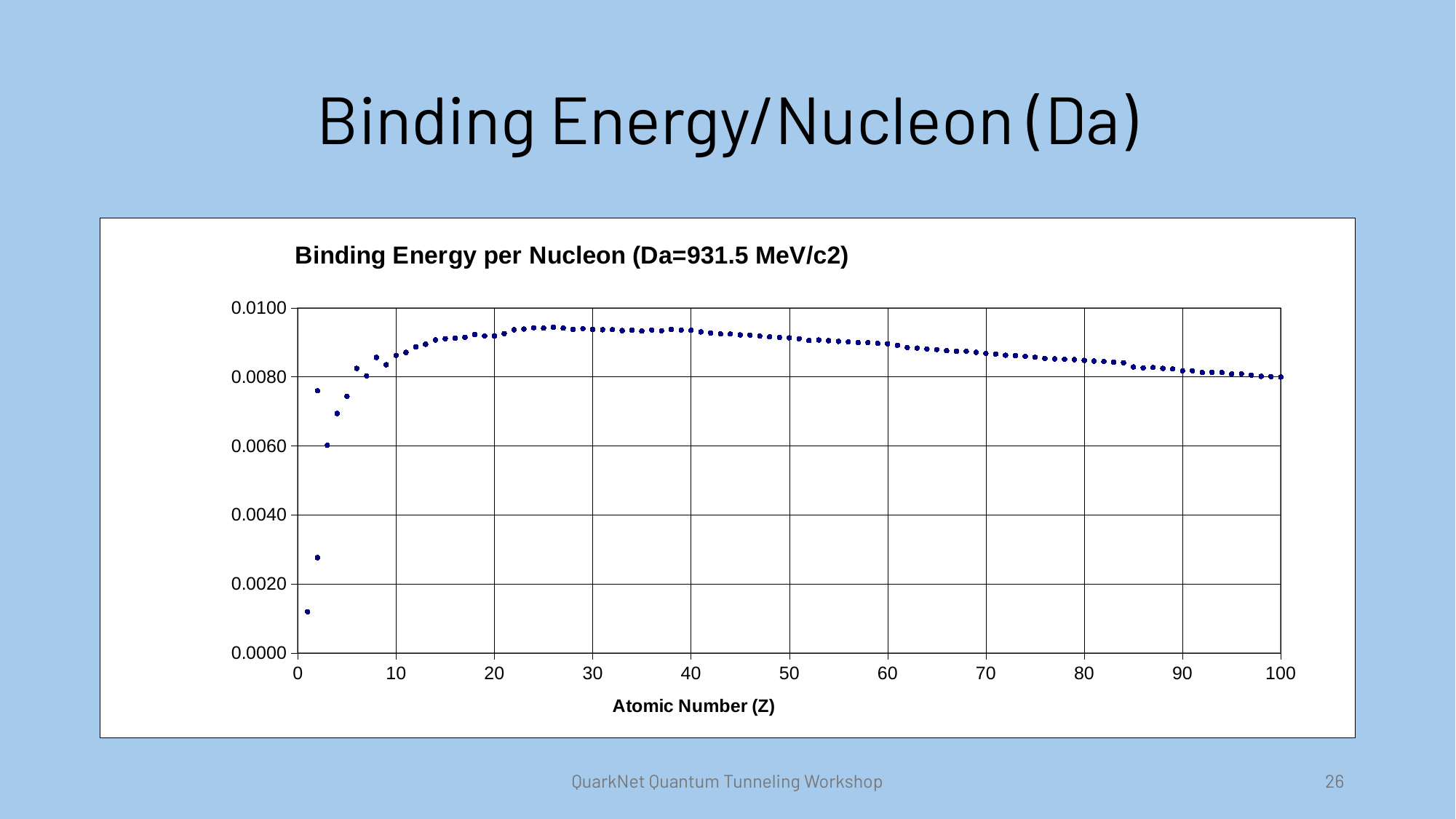

# Binding Energy/Nucleon (Da)

### Chart: Binding Energy per Nucleon (Da=931.5 MeV/c2)

| Category |  |
|---|---|
QuarkNet Quantum Tunneling Workshop
26